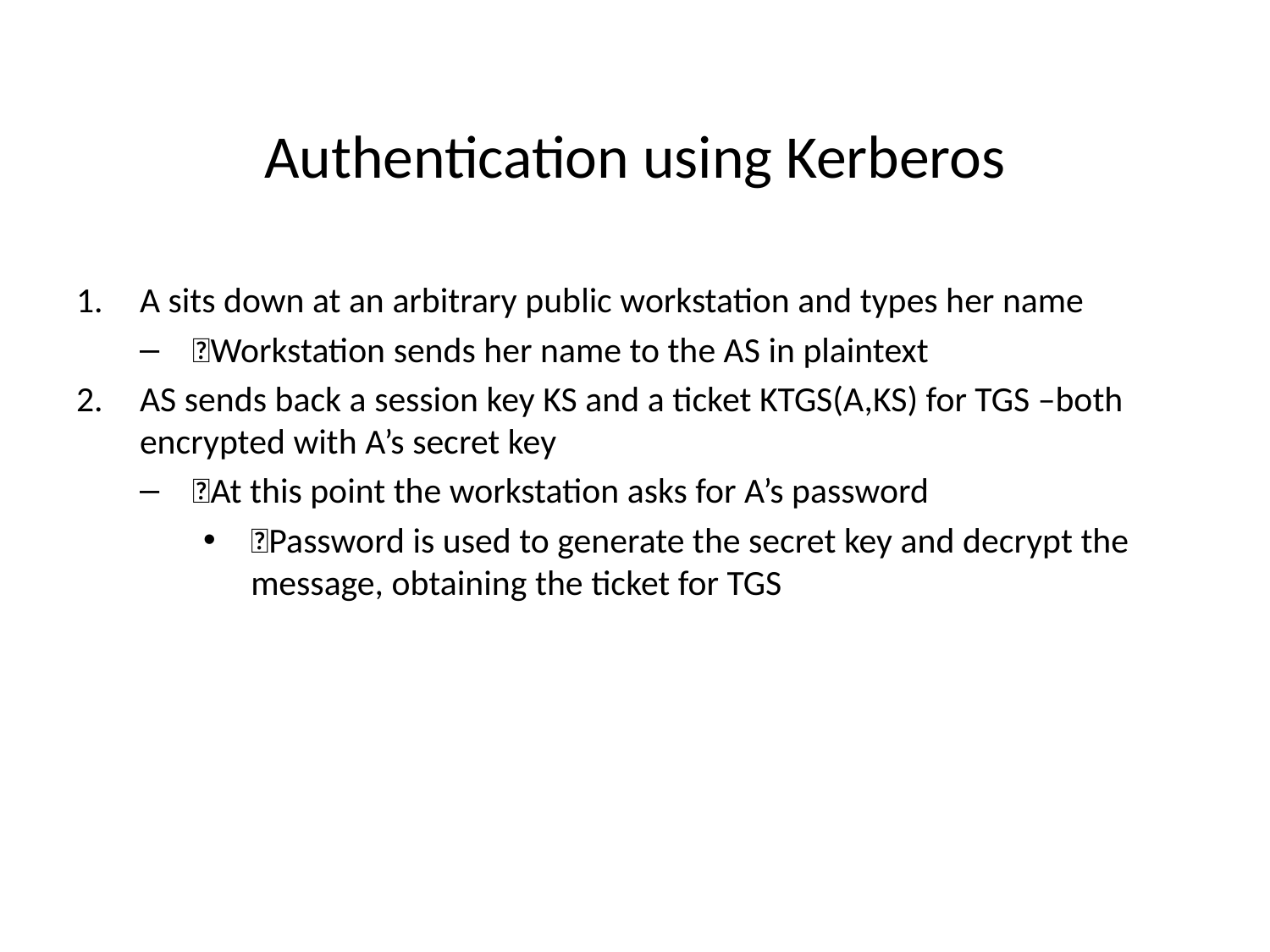

# Authentication using Kerberos

A sits down at an arbitrary public workstation and types her name
􀂉Workstation sends her name to the AS in plaintext
AS sends back a session key KS and a ticket KTGS(A,KS) for TGS –both encrypted with A’s secret key
􀂉At this point the workstation asks for A’s password
􀂄Password is used to generate the secret key and decrypt the message, obtaining the ticket for TGS